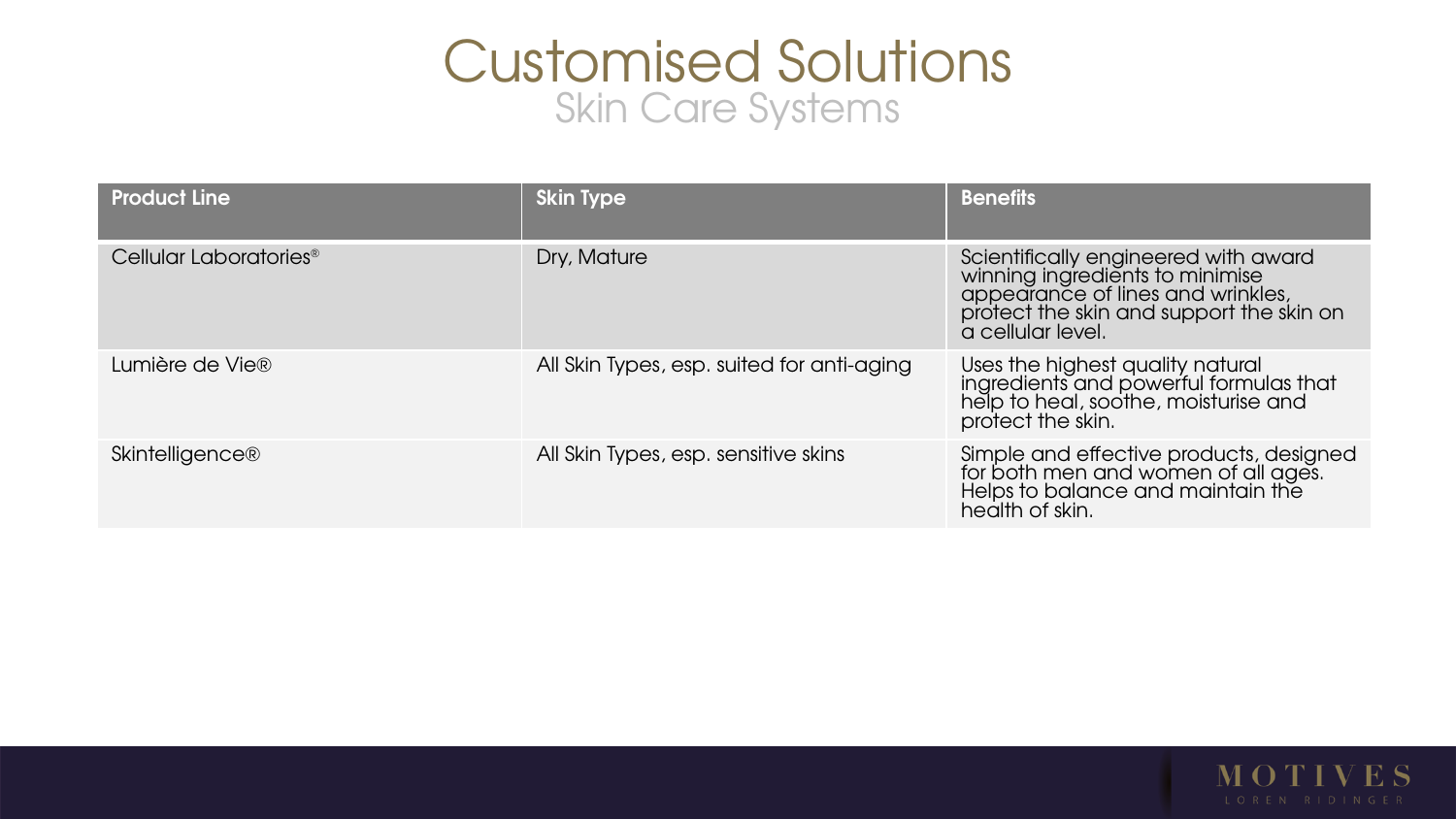

Customised Solutions
Skin Care Systems
| Product Line | Skin Type | Benefits |
| --- | --- | --- |
| Cellular Laboratories® | Dry, Mature | Scientifically engineered with award winning ingredients to minimise appearance of lines and wrinkles, protect the skin and support the skin on a cellular level. |
| Lumière de Vie® | All Skin Types, esp. suited for anti-aging | Uses the highest quality natural ingredients and powerful formulas that help to heal, soothe, moisturise and protect the skin. |
| Skintelligence® | All Skin Types, esp. sensitive skins | Simple and effective products, designed for both men and women of all ages. Helps to balance and maintain the health of skin. |